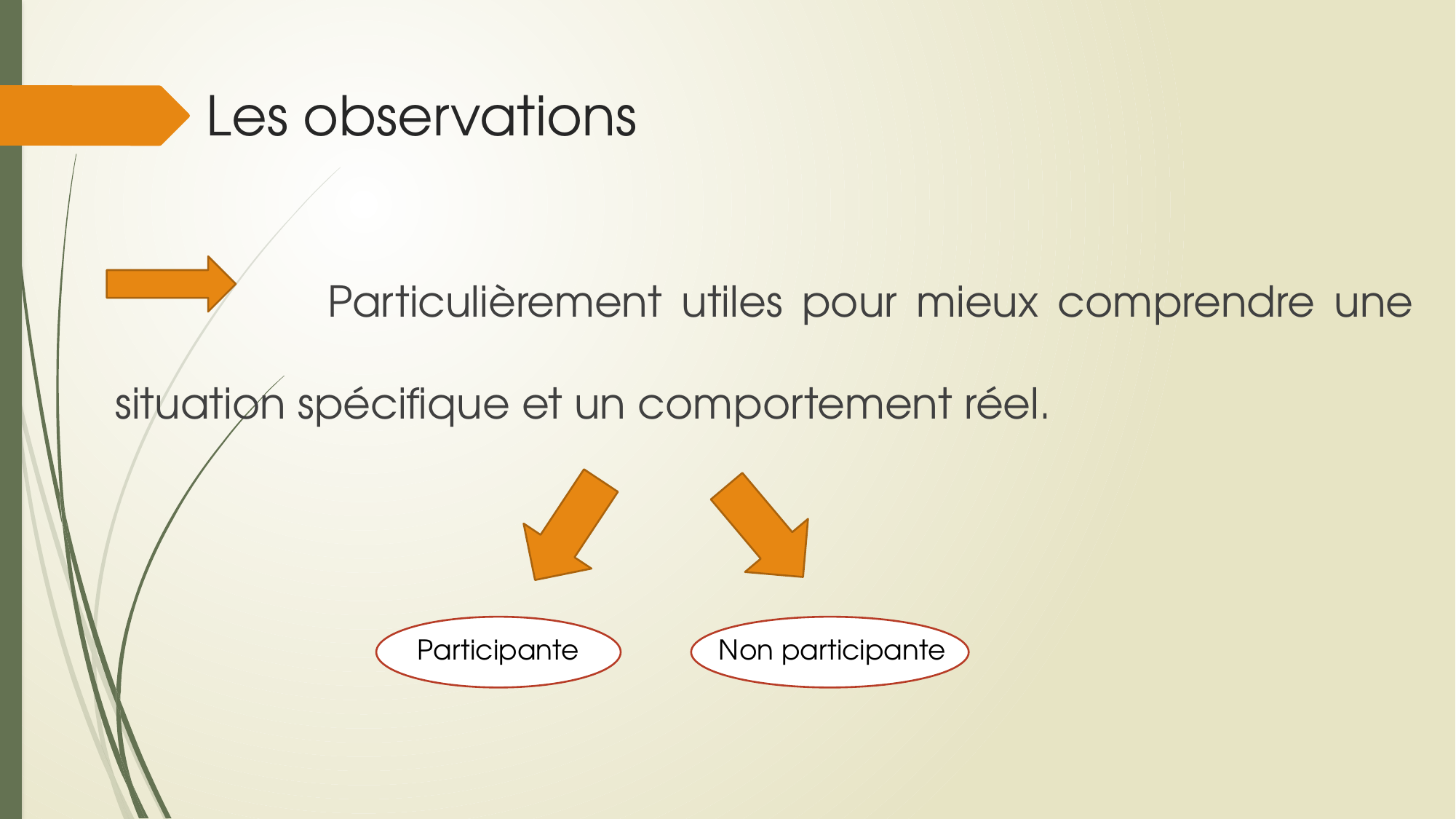

# Les observations
           Particulièrement utiles pour mieux comprendre une situation spécifique et un comportement réel.

Participante
Non participante